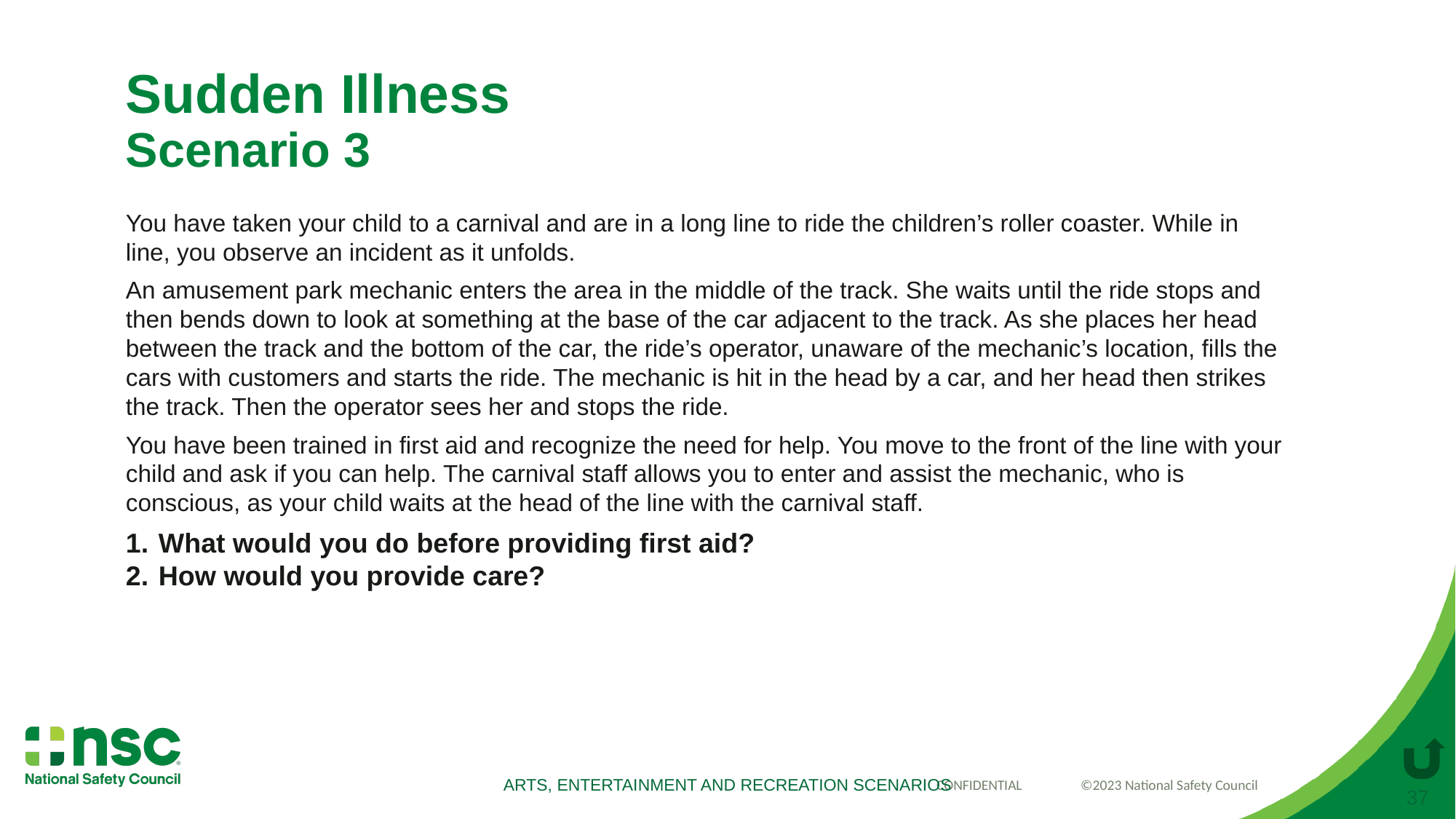

# Sudden Illness Scenario 3
You have taken your child to a carnival and are in a long line to ride the children’s roller coaster. While in line, you observe an incident as it unfolds.
An amusement park mechanic enters the area in the middle of the track. She waits until the ride stops and then bends down to look at something at the base of the car adjacent to the track. As she places her head between the track and the bottom of the car, the ride’s operator, unaware of the mechanic’s location, fills the cars with customers and starts the ride. The mechanic is hit in the head by a car, and her head then strikes the track. Then the operator sees her and stops the ride.
You have been trained in first aid and recognize the need for help. You move to the front of the line with your child and ask if you can help. The carnival staff allows you to enter and assist the mechanic, who is conscious, as your child waits at the head of the line with the carnival staff.
What would you do before providing first aid?
How would you provide care?